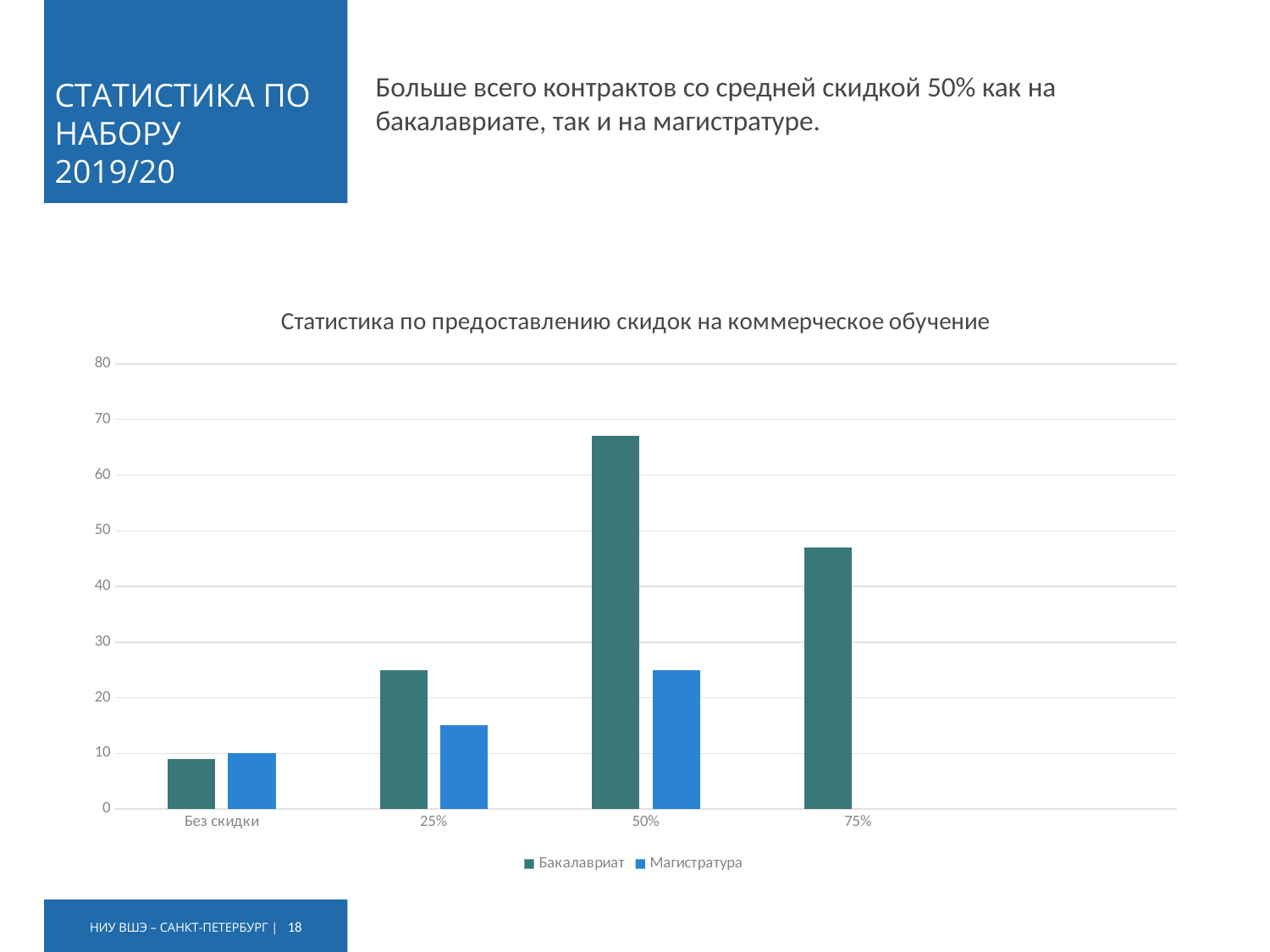

# СТАТИСТИКА ПО НАБОРУ 2019/20
Больше всего контрактов со средней скидкой 50% как на бакалавриате, так и на магистратуре.

### Chart: Статистика по предоставлению скидок на коммерческое обучение

| Category | Бакалавриат | Магистратура  |
|---|---|---|
| Без скидки | 9.0 | 10.0 |
| 25% | 25.0 | 15.0 |
| 50% | 67.0 | 25.0 |
| 75% | 47.0 | None |